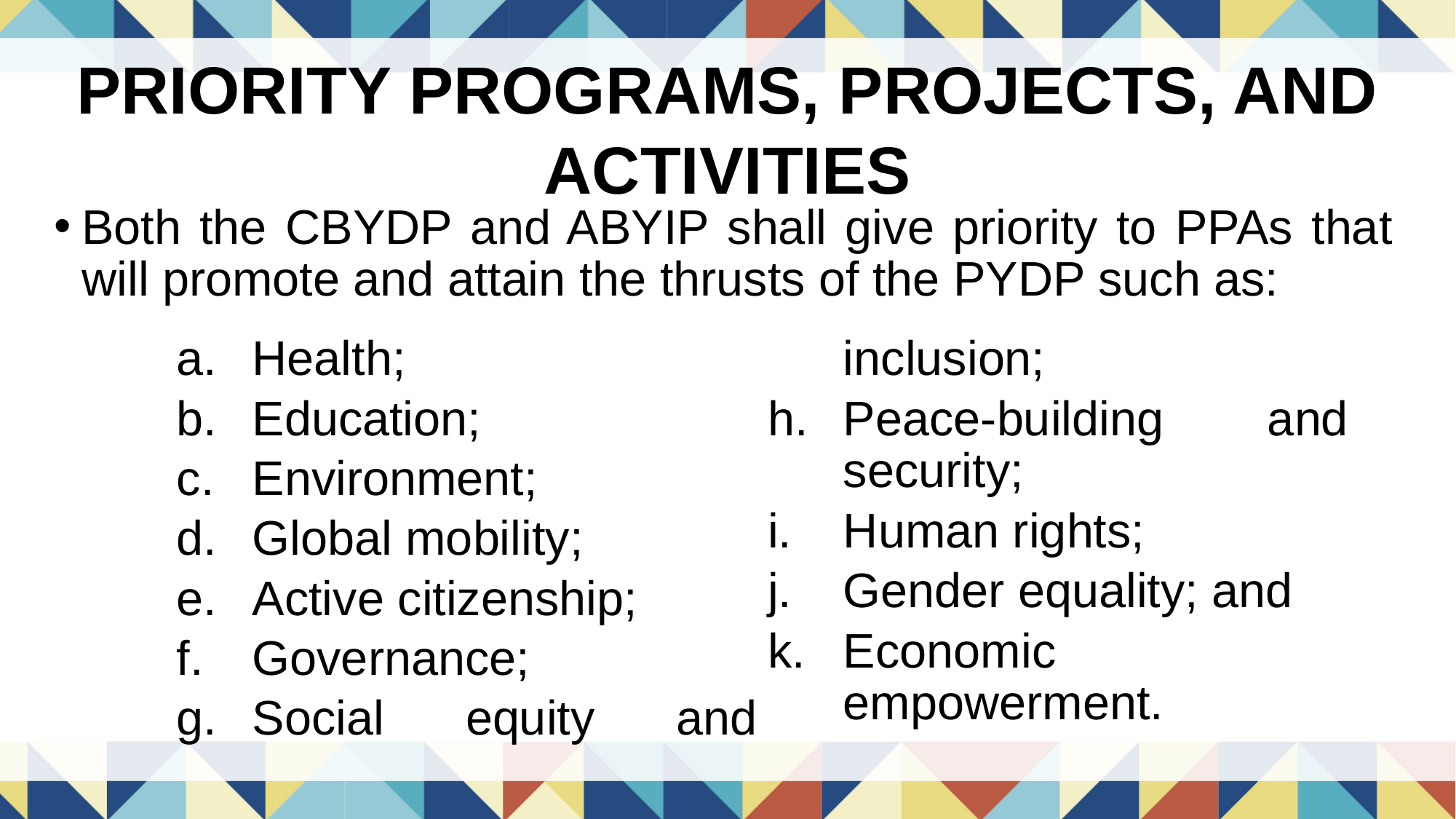

PRIORITY PROGRAMS, PROJECTS, AND ACTIVITIES
Both the CBYDP and ABYIP shall give priority to PPAs that will promote and attain the thrusts of the PYDP such as:
Health;
Education;
Environment;
Global mobility;
Active citizenship;
Governance;
Social equity and inclusion;
Peace-building and security;
Human rights;
Gender equality; and
Economic empowerment.